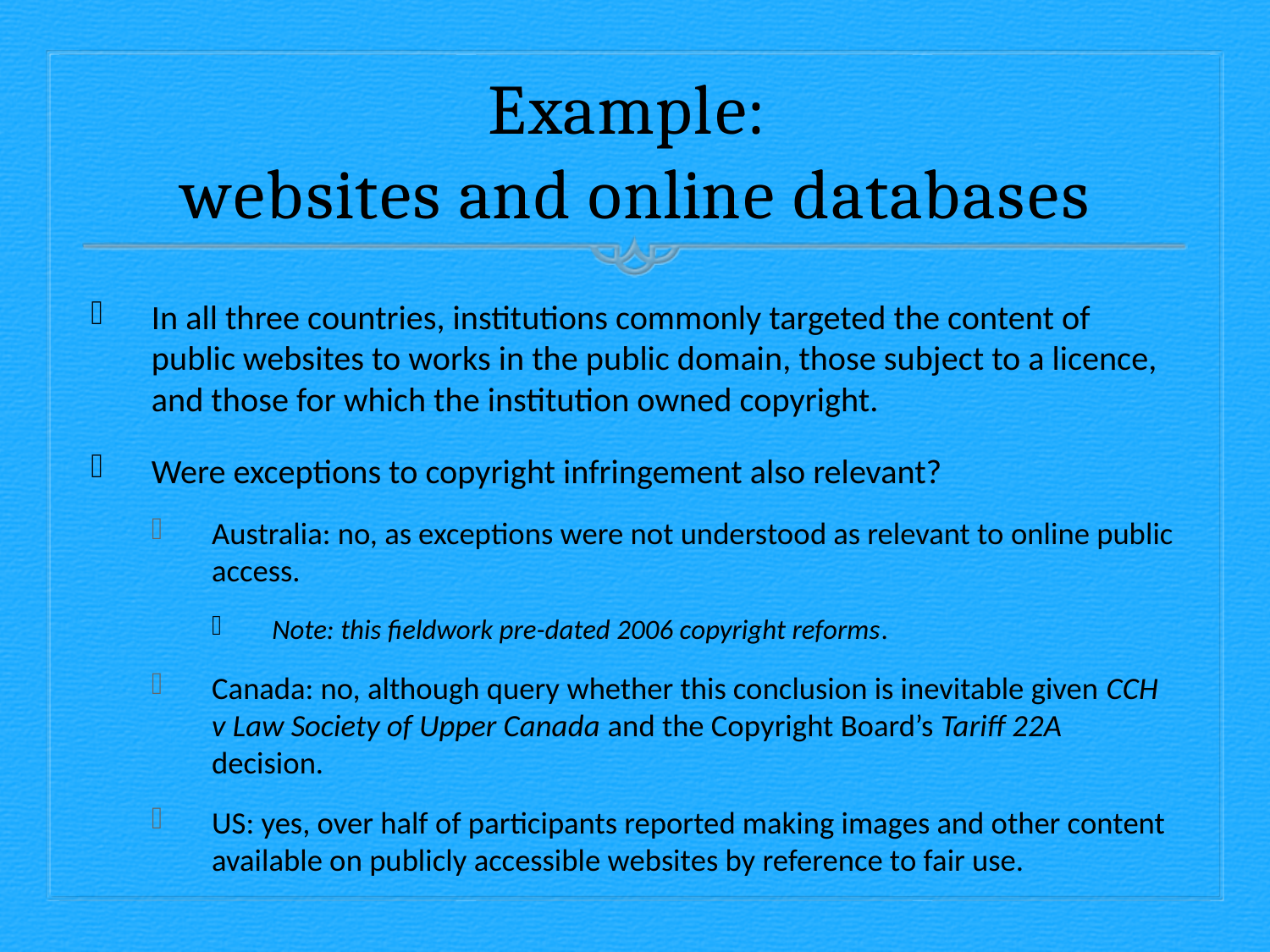

# Example: websites and online databases
In all three countries, institutions commonly targeted the content of public websites to works in the public domain, those subject to a licence, and those for which the institution owned copyright.
Were exceptions to copyright infringement also relevant?
Australia: no, as exceptions were not understood as relevant to online public access.
Note: this fieldwork pre-dated 2006 copyright reforms.
Canada: no, although query whether this conclusion is inevitable given CCH v Law Society of Upper Canada and the Copyright Board’s Tariff 22A decision.
US: yes, over half of participants reported making images and other content available on publicly accessible websites by reference to fair use.